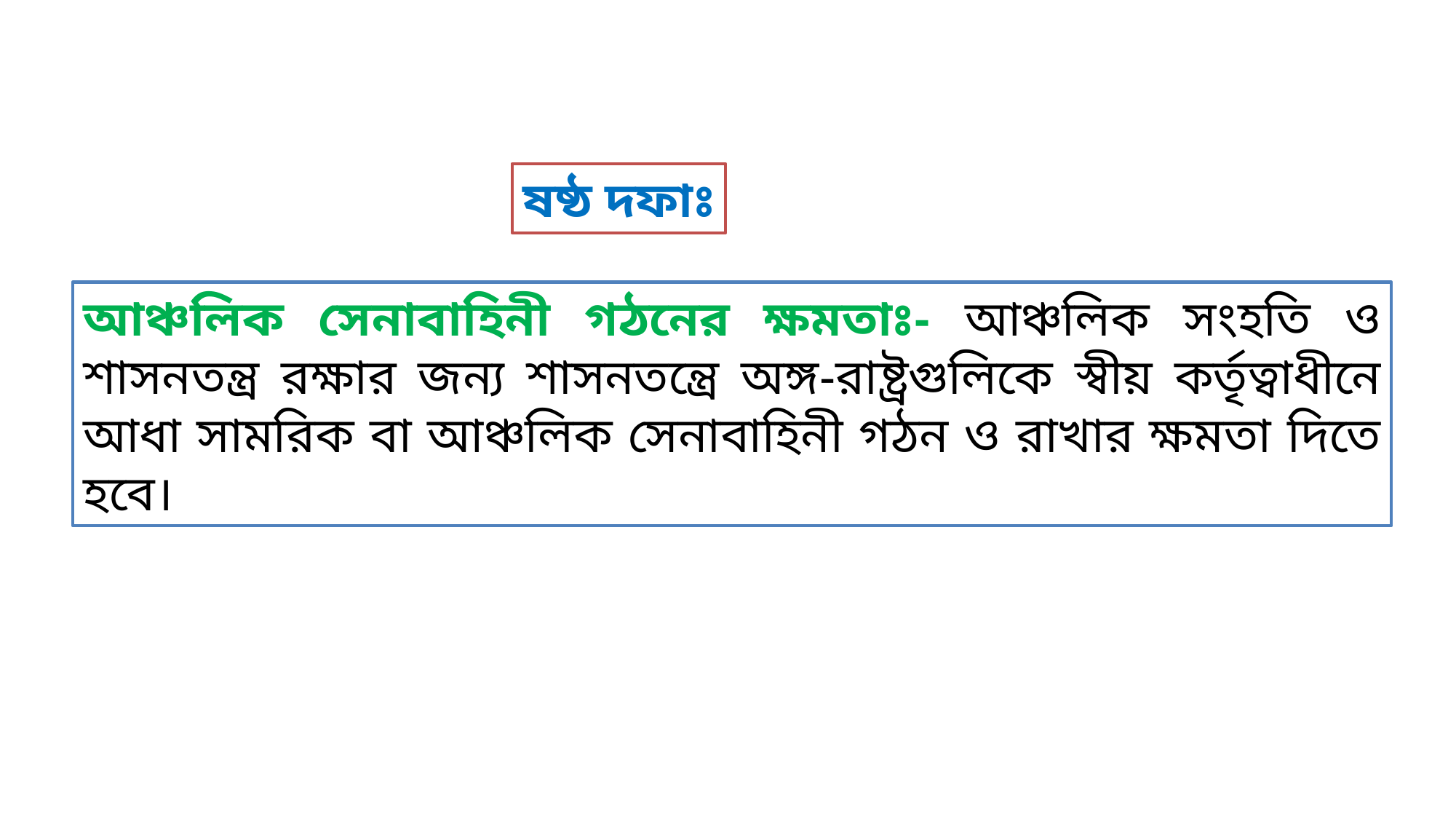

ষষ্ঠ দফাঃ
আঞ্চলিক সেনাবাহিনী গঠনের ক্ষমতাঃ- আঞ্চলিক সংহতি ও শাসনতন্ত্র রক্ষার জন্য শাসনতন্ত্রে অঙ্গ-রাষ্ট্রগুলিকে স্বীয় কর্তৃত্বাধীনে আধা সামরিক বা আঞ্চলিক সেনাবাহিনী গঠন ও রাখার ক্ষমতা দিতে হবে।